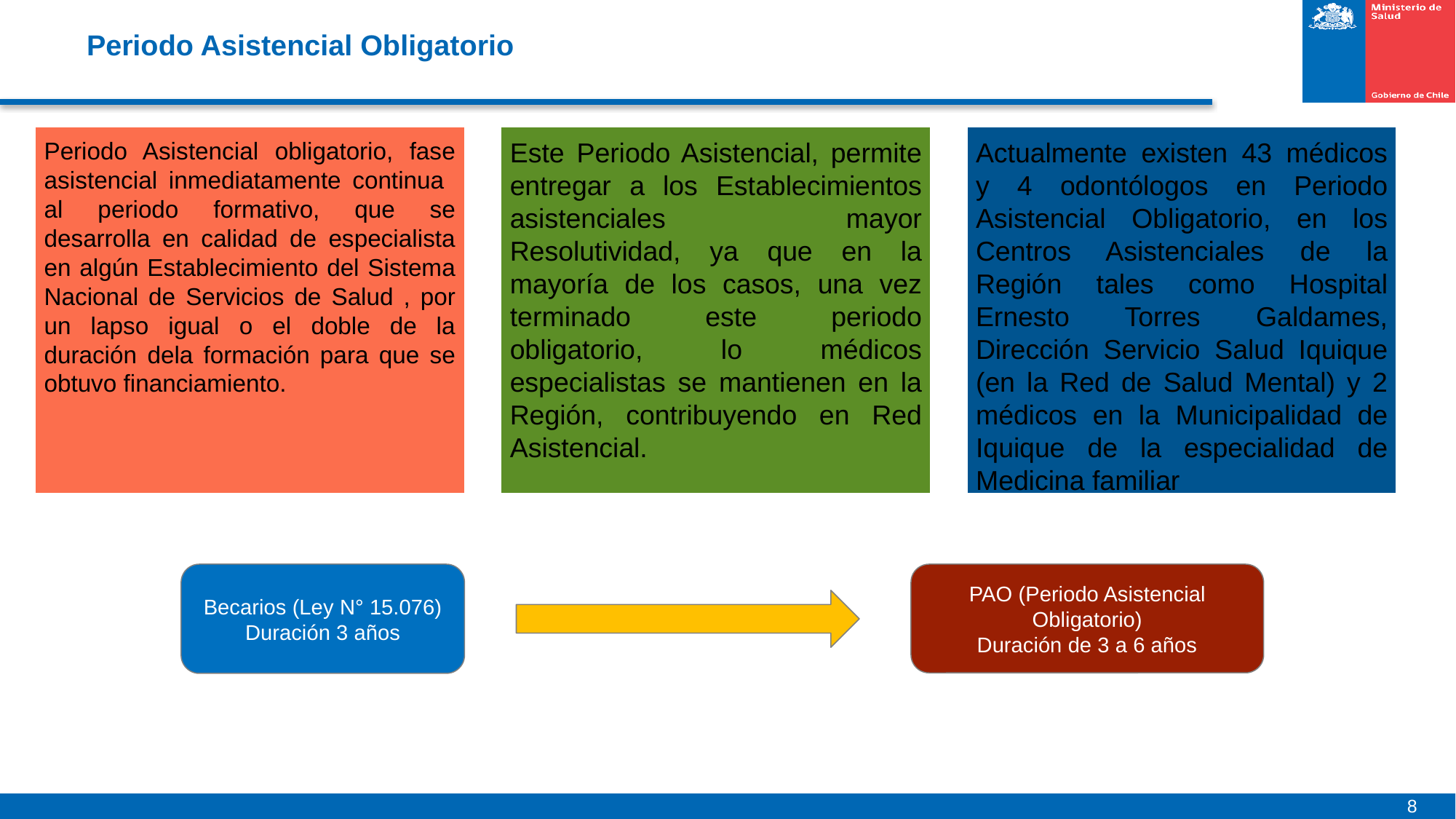

# Periodo Asistencial Obligatorio
Periodo Asistencial obligatorio, fase asistencial inmediatamente continua  al periodo formativo, que se desarrolla en calidad de especialista en algún Establecimiento del Sistema Nacional de Servicios de Salud , por un lapso igual o el doble de la duración dela formación para que se obtuvo financiamiento.
Este Periodo Asistencial, permite entregar a los Establecimientos asistenciales mayor Resolutividad, ya que en la mayoría de los casos, una vez terminado este periodo obligatorio, lo médicos especialistas se mantienen en la Región, contribuyendo en Red Asistencial.
Actualmente existen 43 médicos y 4 odontólogos en Periodo Asistencial Obligatorio, en los Centros Asistenciales de la Región tales como Hospital Ernesto Torres Galdames, Dirección Servicio Salud Iquique (en la Red de Salud Mental) y 2 médicos en la Municipalidad de Iquique de la especialidad de Medicina familiar
Becarios (Ley N° 15.076)
Duración 3 años
PAO (Periodo Asistencial Obligatorio)
Duración de 3 a 6 años

8